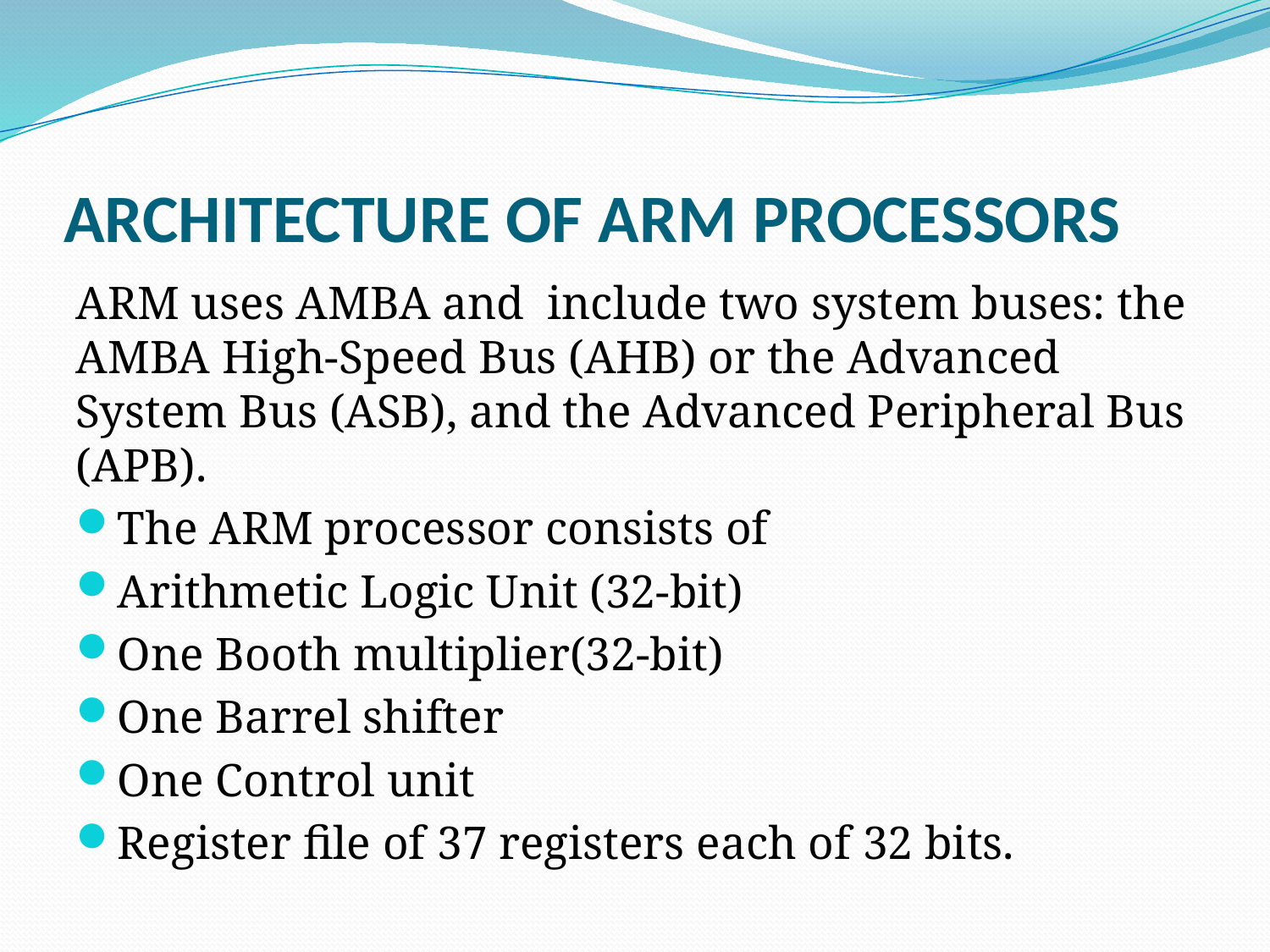

# ARCHITECTURE OF ARM PROCESSORS
ARM uses AMBA and  include two system buses: the AMBA High-Speed Bus (AHB) or the Advanced System Bus (ASB), and the Advanced Peripheral Bus (APB).
The ARM processor consists of
Arithmetic Logic Unit (32-bit)
One Booth multiplier(32-bit)
One Barrel shifter
One Control unit
Register file of 37 registers each of 32 bits.